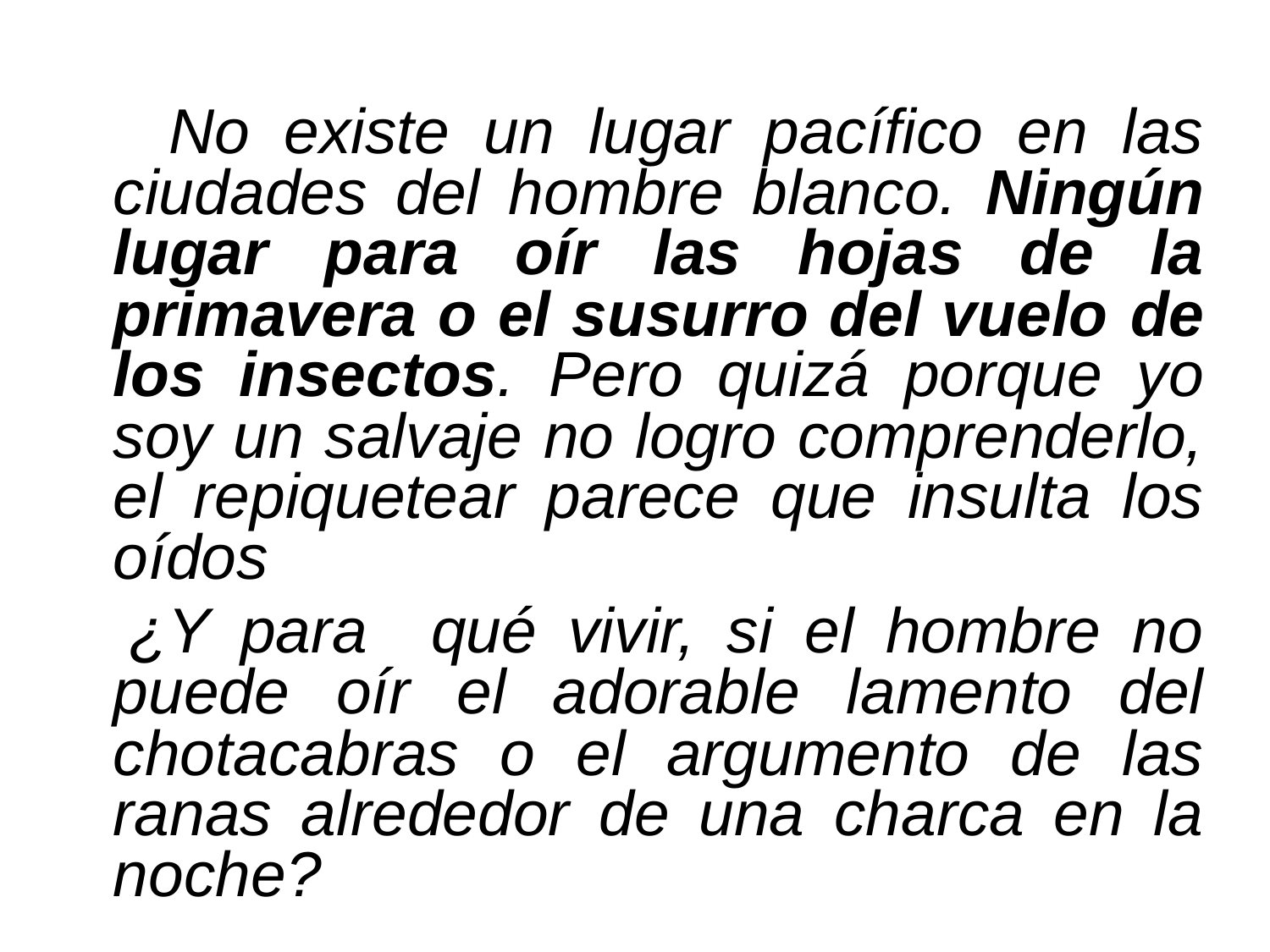

No existe un lugar pacífico en las ciudades del hombre blanco. Ningún lugar para oír las hojas de la primavera o el susurro del vuelo de los insectos. Pero quizá porque yo soy un salvaje no logro comprenderlo, el repiquetear parece que insulta los oídos
  ¿Y para  qué vivir, si el hombre no puede oír el adorable lamento del chotacabras o el argumento de las ranas alrededor de una charca en la noche?